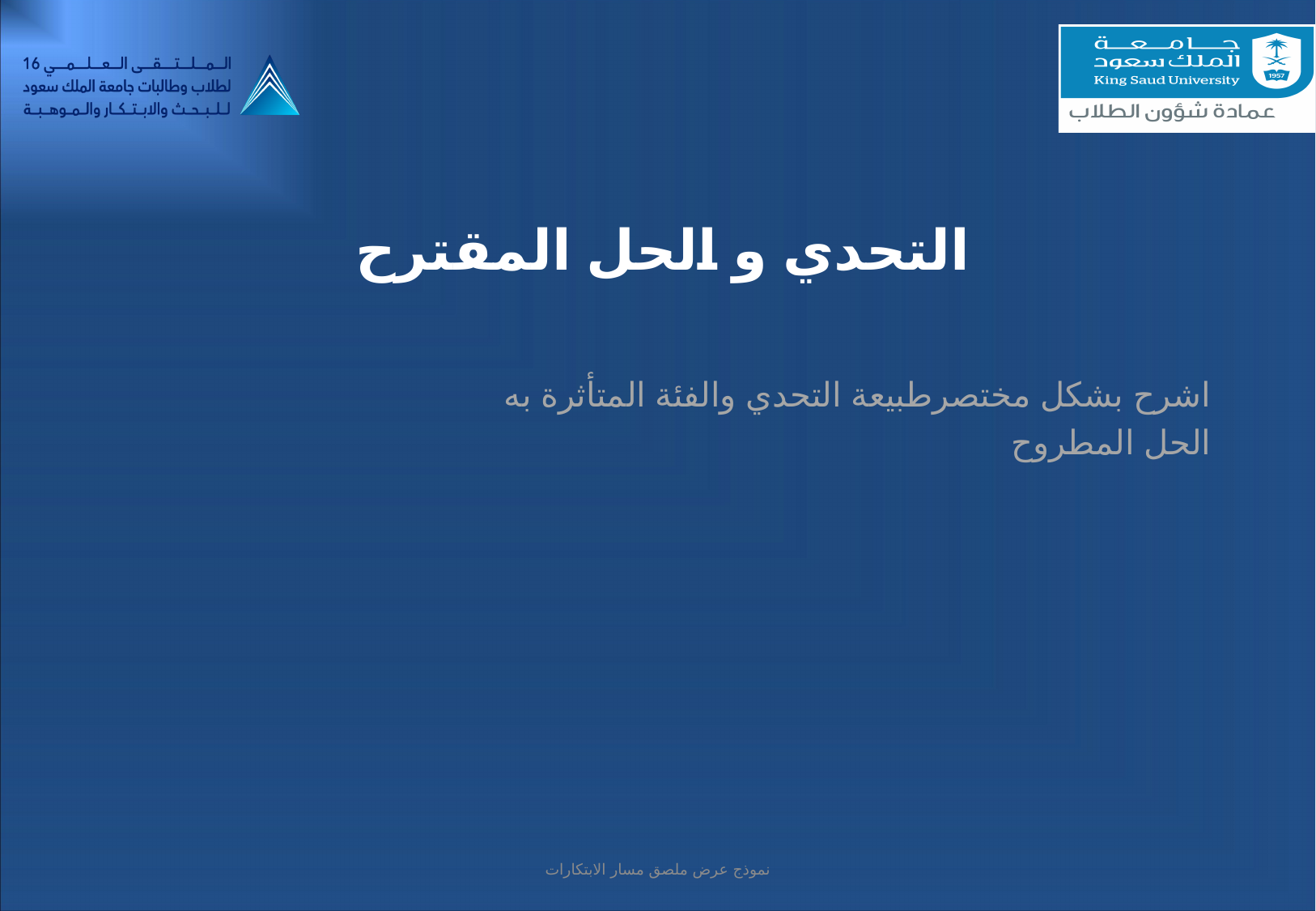

# التحدي و الحل المقترح
اشرح بشكل مختصرطبيعة التحدي والفئة المتأثرة به
الحل المطروح
نموذج عرض ملصق مسار الابتكارات